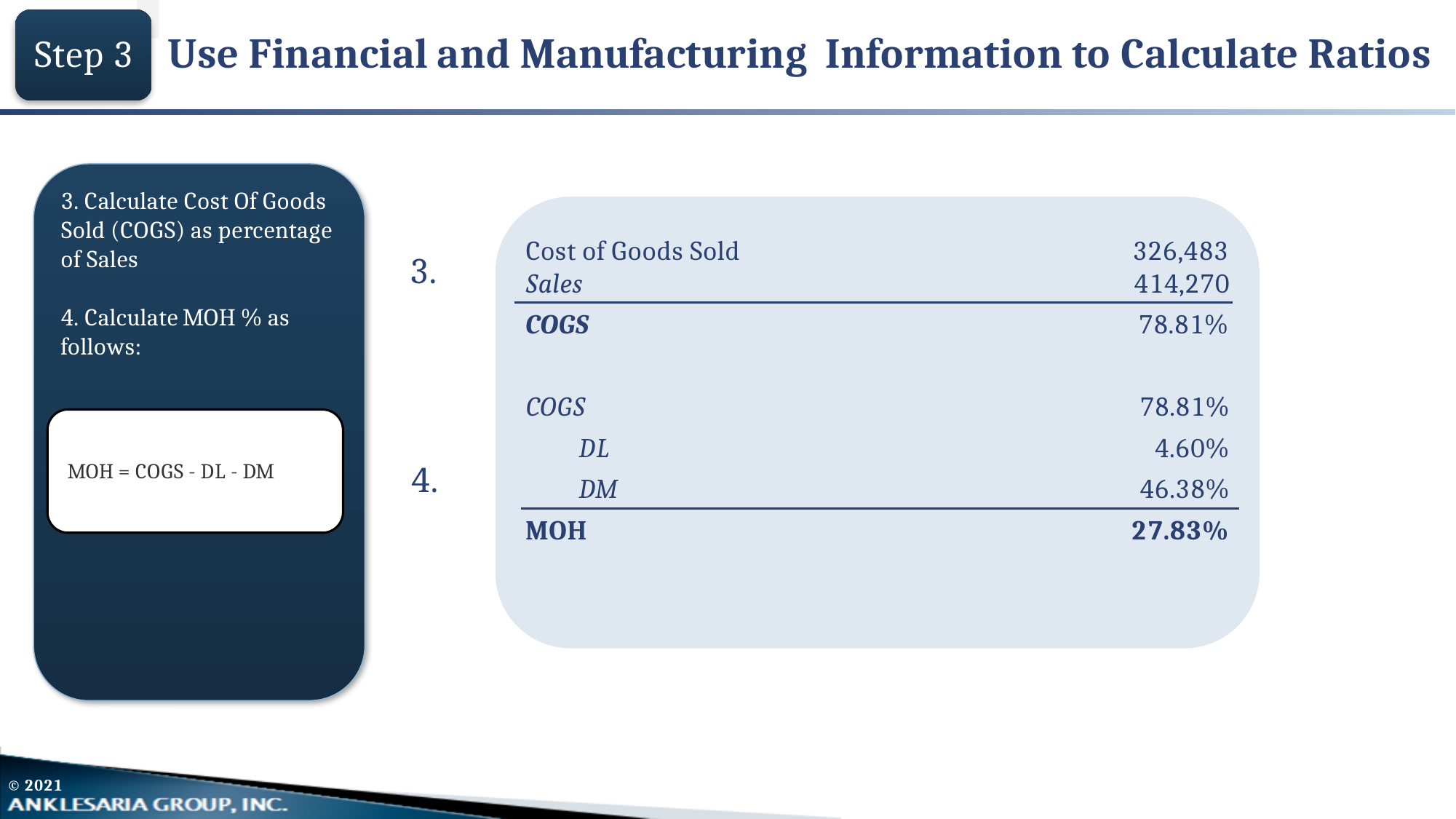

Use Financial and Manufacturing  Information to Calculate Ratios

Step 3
3. Calculate Cost Of Goods Sold (COGS) as percentage of Sales

4. Calculate MOH % as follows:

|  |  |  |  |
| --- | --- | --- | --- |
|  | Cost of Goods Sold | 326,483 |  |
|  | Sales | 414,270 |  |
|  | COGS | 78.81% |  |
|  |  |  |  |
|  | COGS | 78.81% |  |
|  | DL | 4.60% |  |
|  | DM | 46.38% |  |
|  | MOH | 27.83% |  |

3.

MOH = COGS - DL - DM
4.